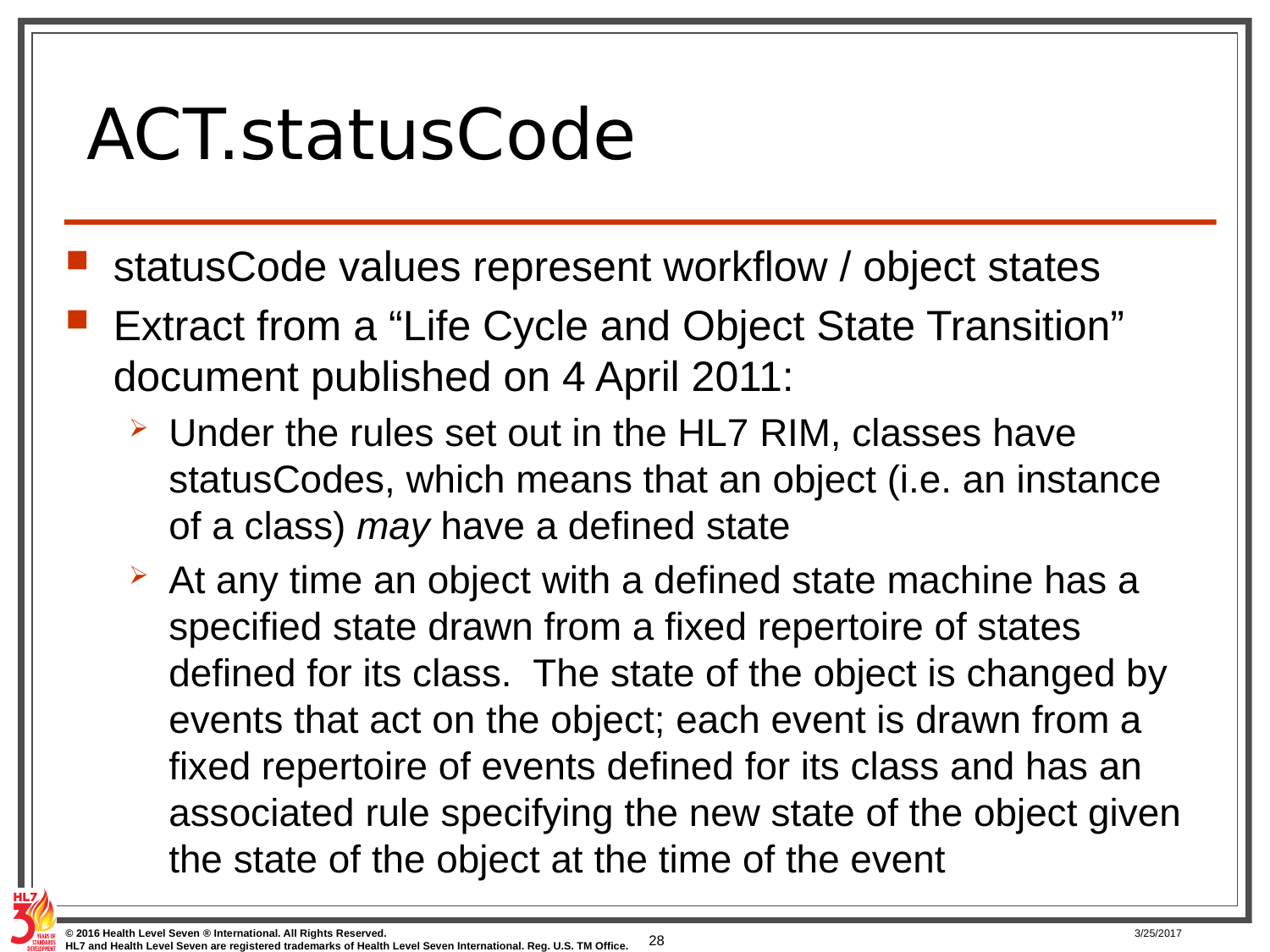

# ACT.statusCode
statusCode values represent workflow / object states
Extract from a “Life Cycle and Object State Transition” document published on 4 April 2011:
Under the rules set out in the HL7 RIM, classes have statusCodes, which means that an object (i.e. an instance of a class) may have a defined state
At any time an object with a defined state machine has a specified state drawn from a fixed repertoire of states defined for its class.  The state of the object is changed by events that act on the object; each event is drawn from a fixed repertoire of events defined for its class and has an associated rule specifying the new state of the object given the state of the object at the time of the event
28
3/25/2017